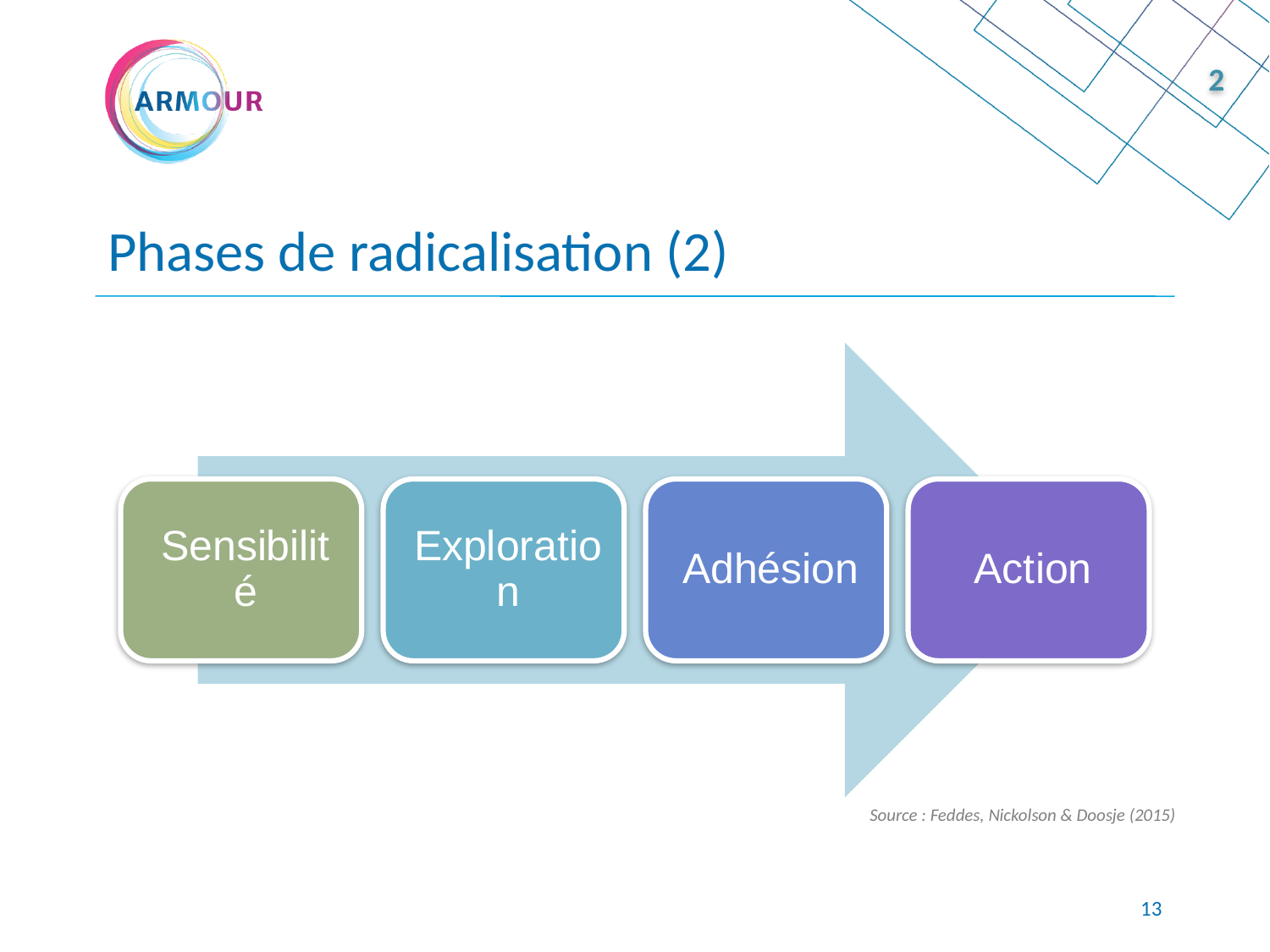

2
Phases de radicalisation (2)
Sensibilité
Exploration
Adhésion
Action
Source : Feddes, Nickolson & Doosje (2015)
13